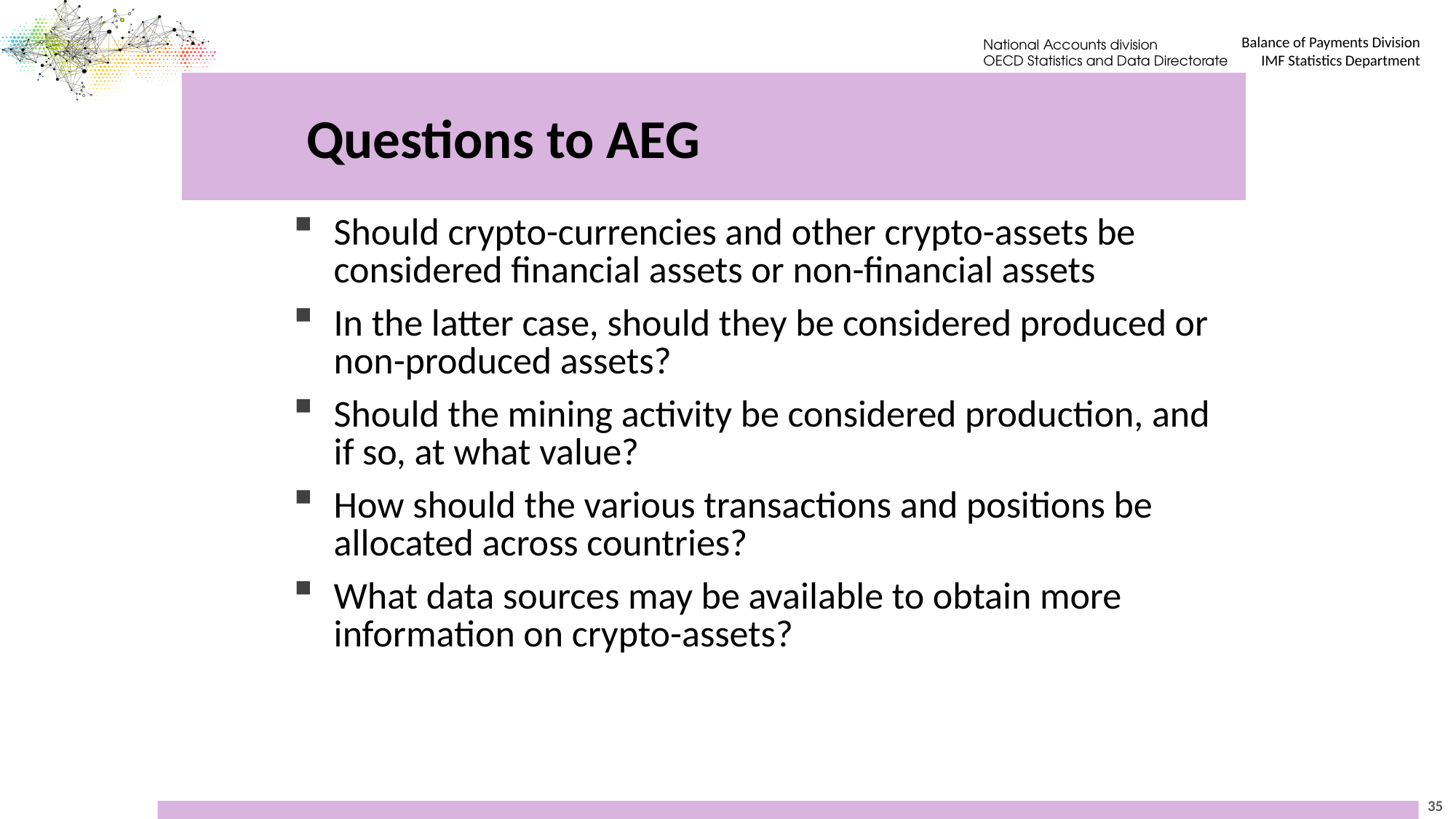

National Accounts division
OECD Statistics and Data Directorate
# Questions to AEG
Should crypto-currencies and other crypto-assets be considered financial assets or non-financial assets
In the latter case, should they be considered produced or non-produced assets?
Should the mining activity be considered production, and if so, at what value?
How should the various transactions and positions be allocated across countries?
What data sources may be available to obtain more information on crypto-assets?
35